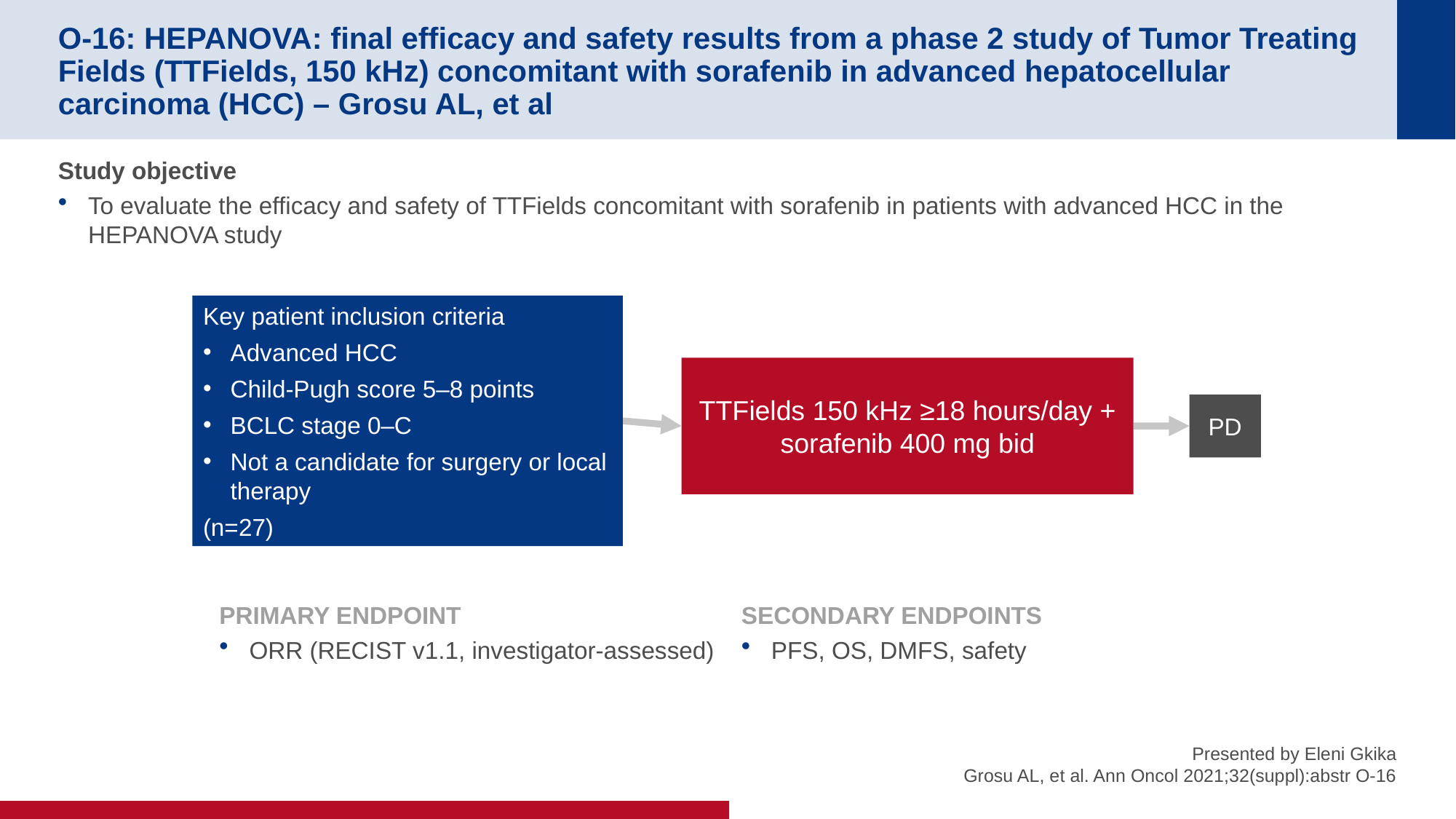

# O-16: HEPANOVA: final efficacy and safety results from a phase 2 study of Tumor Treating Fields (TTFields, 150 kHz) concomitant with sorafenib in advanced hepatocellular carcinoma (HCC) – Grosu AL, et al
Study objective
To evaluate the efficacy and safety of TTFields concomitant with sorafenib in patients with advanced HCC in the HEPANOVA study
Key patient inclusion criteria
Advanced HCC
Child-Pugh score 5–8 points
BCLC stage 0–C
Not a candidate for surgery or local therapy
(n=27)
TTFields 150 kHz ≥18 hours/day + sorafenib 400 mg bid
PD
PRIMARY ENDPOINT
ORR (RECIST v1.1, investigator-assessed)

SECONDARY ENDPOINTS
PFS, OS, DMFS, safety
Presented by Eleni Gkika
Grosu AL, et al. Ann Oncol 2021;32(suppl):abstr O-16